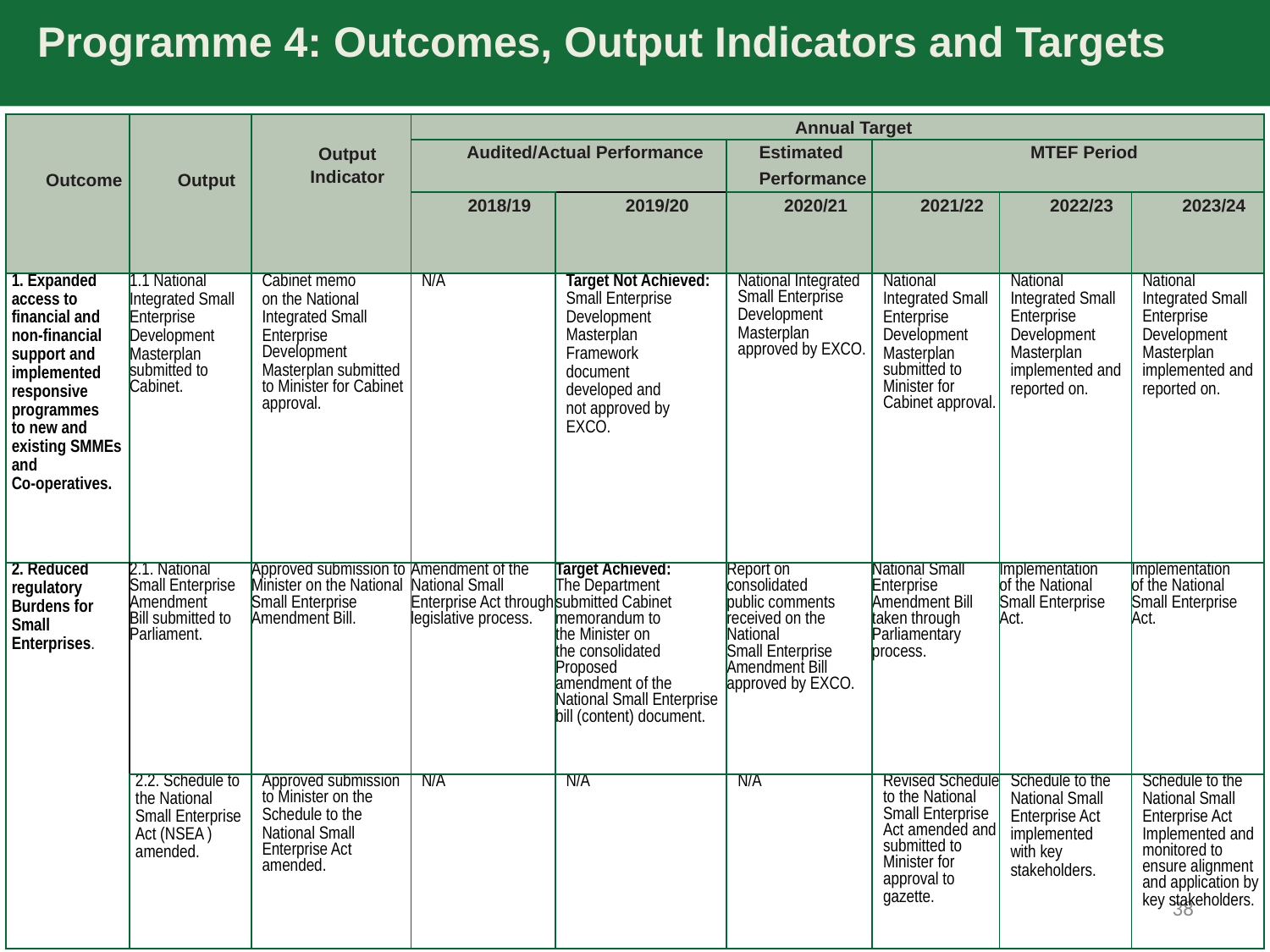

Programme 4: Outcomes, Output Indicators and Targets
| Outcome | Output | Output Indicator | Annual Target |  |  |  |  |  |
| --- | --- | --- | --- | --- | --- | --- | --- | --- |
|  |  |  | Audited/Actual Performance |  | Estimated Performance | MTEF Period |  |  |
|  |  |  | 2018/19 | 2019/20 | 2020/21 | 2021/22 | 2022/23 | 2023/24 |
| 1. Expanded access to financial and non-financial support and implemented responsive programmes to new and existing SMMEs and Co-operatives. | 1.1 National Integrated Small Enterprise Development Masterplan submitted to Cabinet. | Cabinet memo on the National Integrated Small Enterprise Development Masterplan submitted to Minister for Cabinet approval. | N/A | Target Not Achieved: Small Enterprise Development Masterplan Framework document developed and not approved by EXCO. | National Integrated Small Enterprise Development Masterplan approved by EXCO. | National Integrated Small Enterprise Development Masterplan submitted to Minister for Cabinet approval. | National Integrated Small Enterprise Development Masterplan implemented and reported on. | National Integrated Small Enterprise Development Masterplan implemented and reported on. |
| 2. Reduced regulatory Burdens for Small Enterprises. | 2.1. National Small Enterprise Amendment Bill submitted to Parliament. | Approved submission to Minister on the National Small Enterprise Amendment Bill. | Amendment of the National Small Enterprise Act through legislative process. | Target Achieved: The Department submitted Cabinet memorandum to the Minister on the consolidated Proposed amendment of the National Small Enterprise bill (content) document. | Report on consolidated public comments received on the National Small Enterprise Amendment Bill approved by EXCO. | National Small Enterprise Amendment Bill taken through Parliamentary process. | Implementation of the National Small Enterprise Act. | Implementation of the National Small Enterprise Act. |
|  | 2.2. Schedule to the National Small Enterprise Act (NSEA ) amended. | Approved submission to Minister on the Schedule to the National Small Enterprise Act amended. | N/A | N/A | N/A | Revised Schedule to the National Small Enterprise Act amended and submitted to Minister for approval to gazette. | Schedule to the National Small Enterprise Act implemented with key stakeholders. | Schedule to the National Small Enterprise Act Implemented and monitored to ensure alignment and application by key stakeholders. |
38